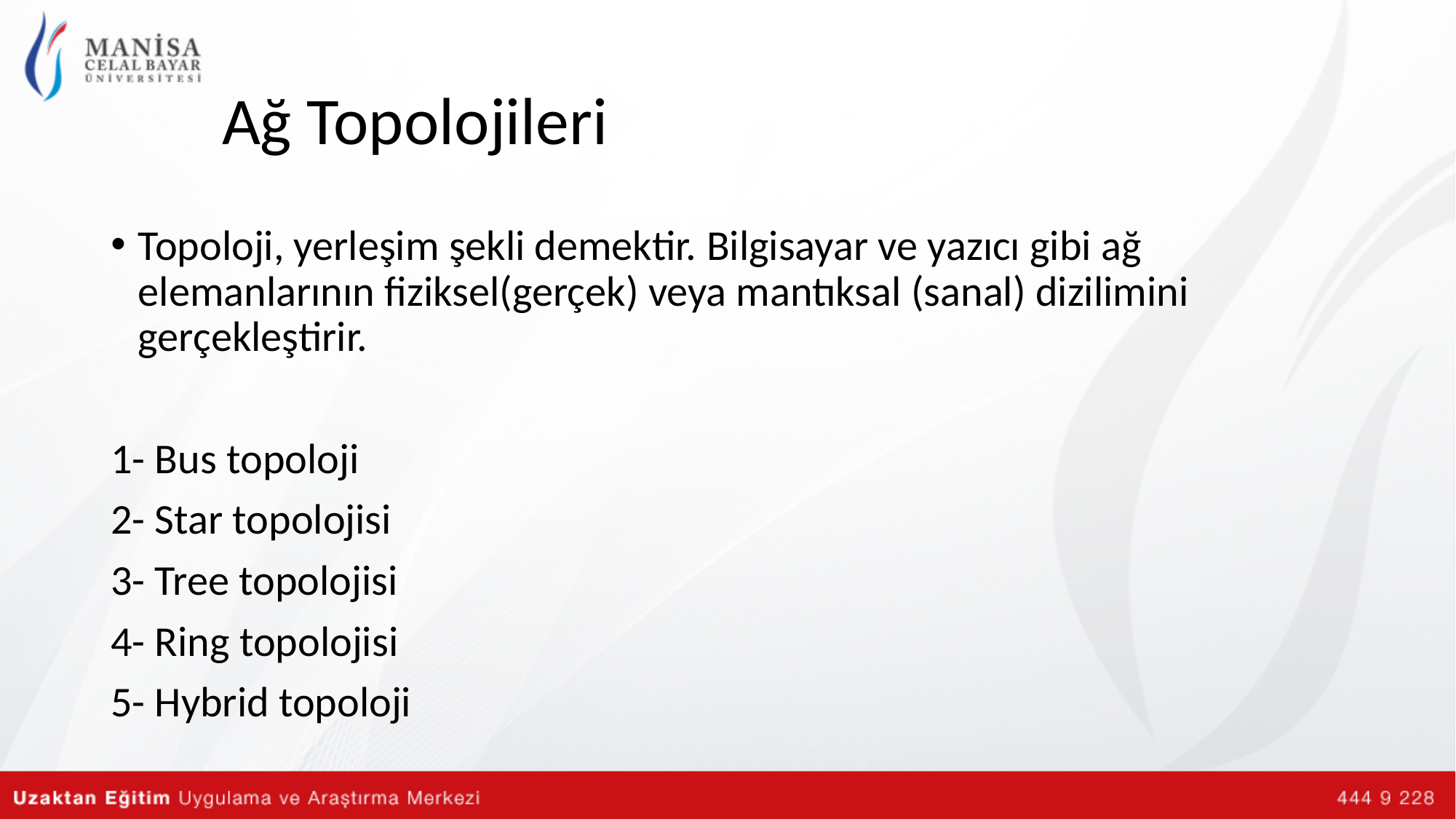

# Ağ Topolojileri
Topoloji, yerleşim şekli demektir. Bilgisayar ve yazıcı gibi ağ elemanlarının fiziksel(gerçek) veya mantıksal (sanal) dizilimini gerçekleştirir.

1- Bus topoloji
2- Star topolojisi
3- Tree topolojisi
4- Ring topolojisi
5- Hybrid topoloji